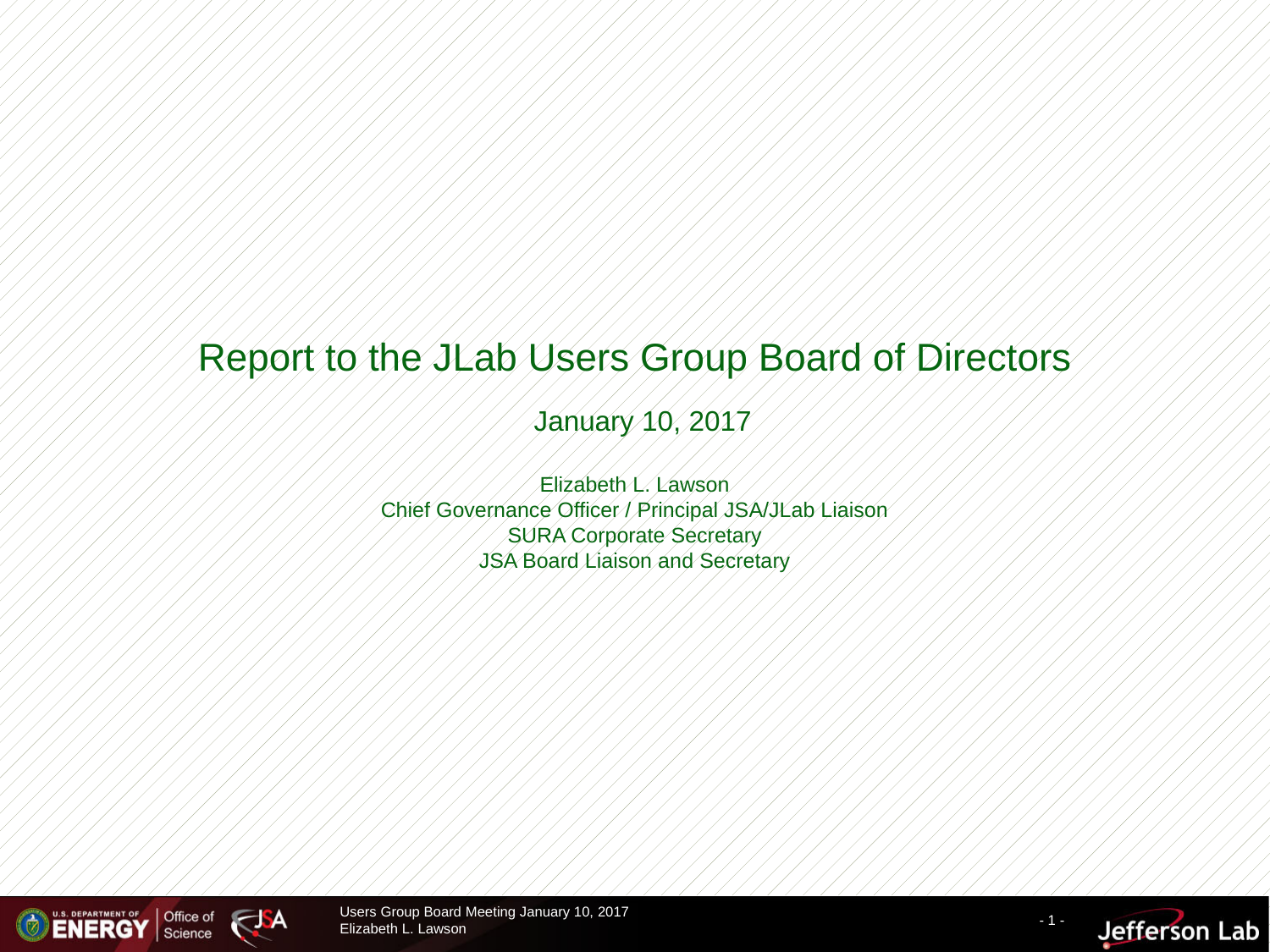

Report to the JLab Users Group Board of Directors
January 10, 2017
Elizabeth L. Lawson
Chief Governance Officer / Principal JSA/JLab Liaison
SURA Corporate Secretary
JSA Board Liaison and Secretary
Users Group Board Meeting January 10, 2017
Elizabeth L. Lawson
- 1 -